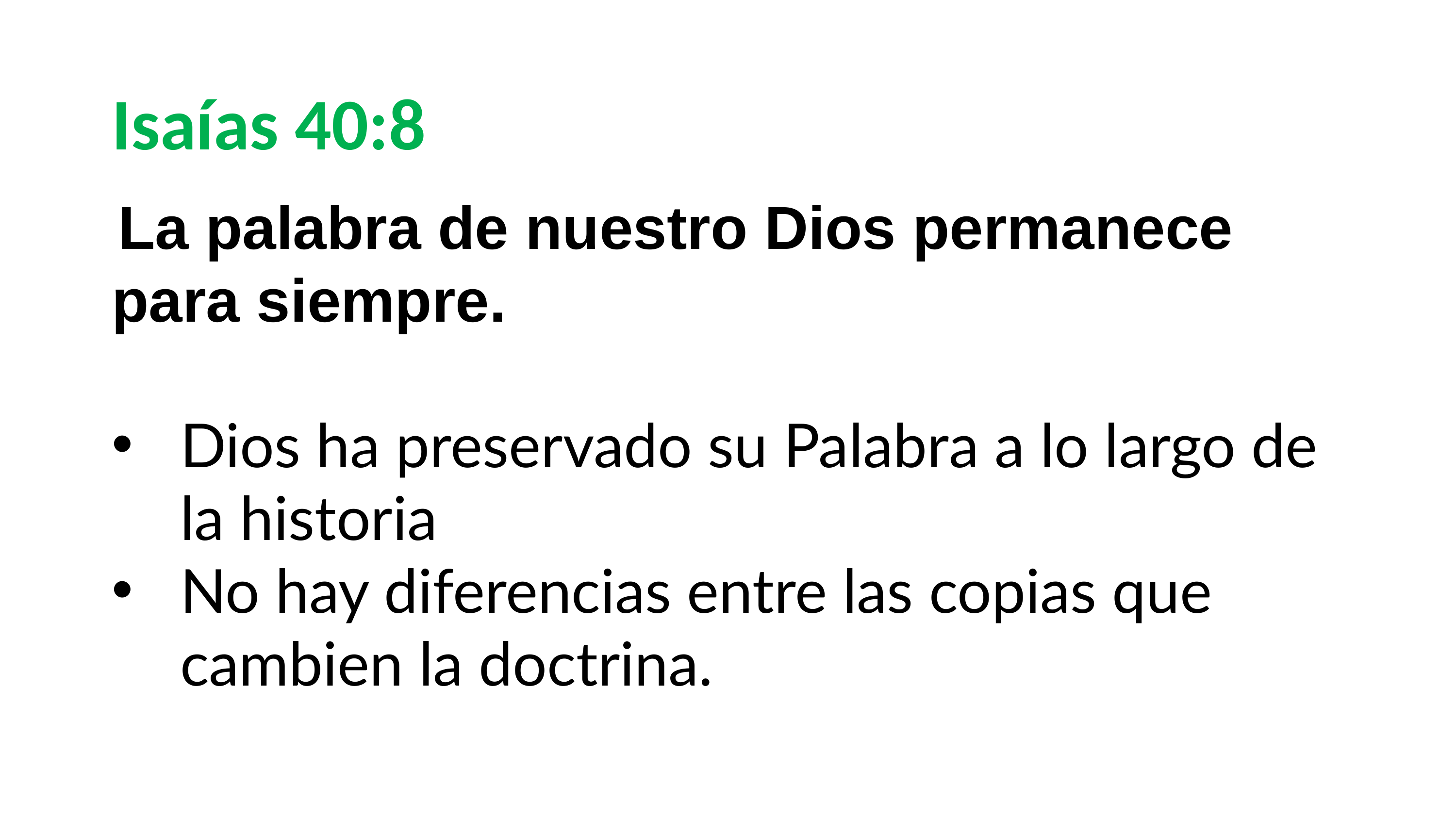

Isaías 40:8

 La palabra de nuestro Dios permanece para siempre.

Dios ha preservado su Palabra a lo largo de la historia
No hay diferencias entre las copias que cambien la doctrina.